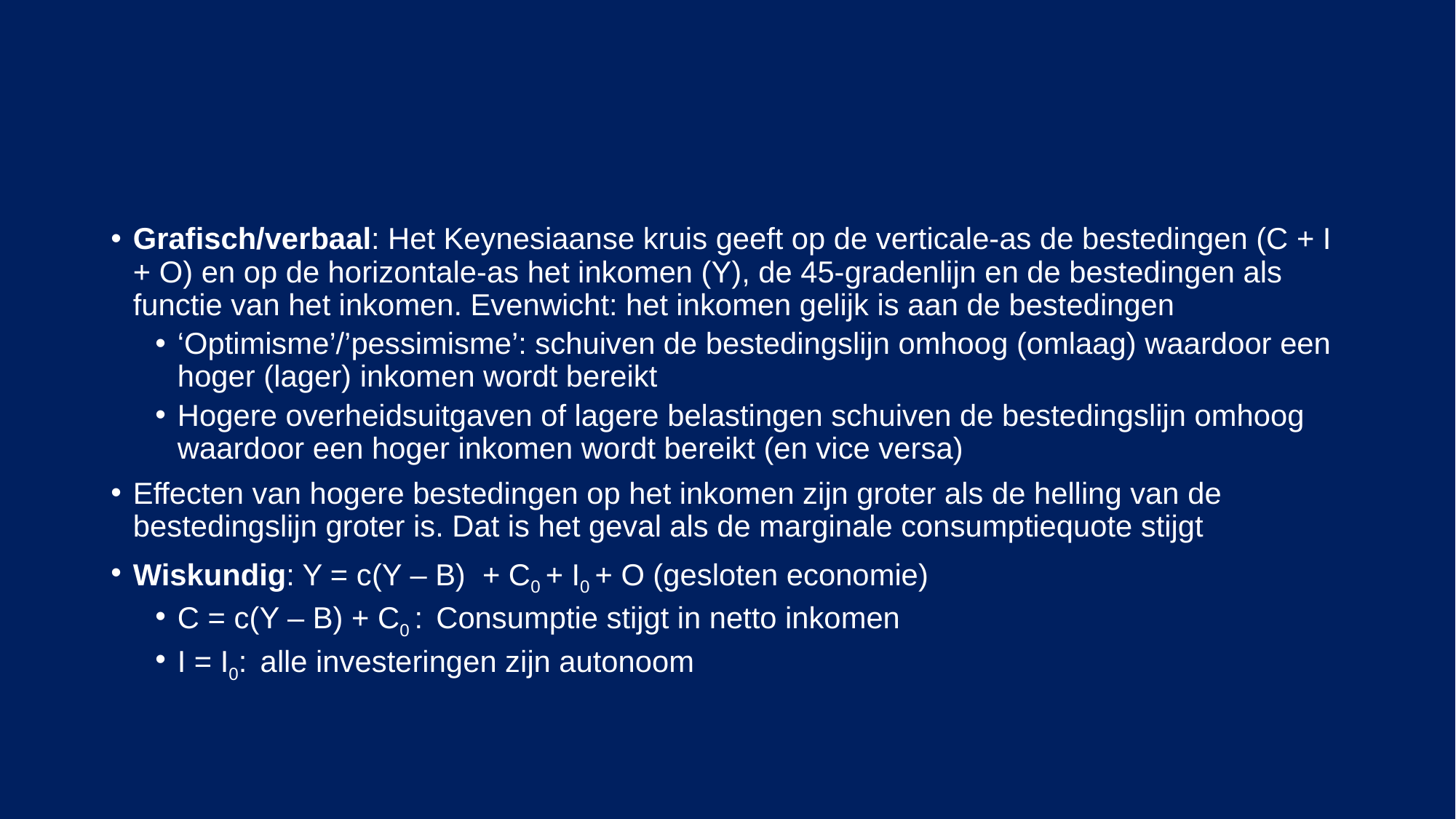

#
Grafisch/verbaal: Het Keynesiaanse kruis geeft op de verticale-as de bestedingen (C + I + O) en op de horizontale-as het inkomen (Y), de 45-gradenlijn en de bestedingen als functie van het inkomen. Evenwicht: het inkomen gelijk is aan de bestedingen
‘Optimisme’/’pessimisme’: schuiven de bestedingslijn omhoog (omlaag) waardoor een hoger (lager) inkomen wordt bereikt
Hogere overheidsuitgaven of lagere belastingen schuiven de bestedingslijn omhoog waardoor een hoger inkomen wordt bereikt (en vice versa)
Effecten van hogere bestedingen op het inkomen zijn groter als de helling van de bestedingslijn groter is. Dat is het geval als de marginale consumptiequote stijgt
Wiskundig: Y = c(Y – B)  + C0 + I0 + O (gesloten economie)
C = c(Y – B) + C0 :  Consumptie stijgt in netto inkomen
I = I0:  alle investeringen zijn autonoom